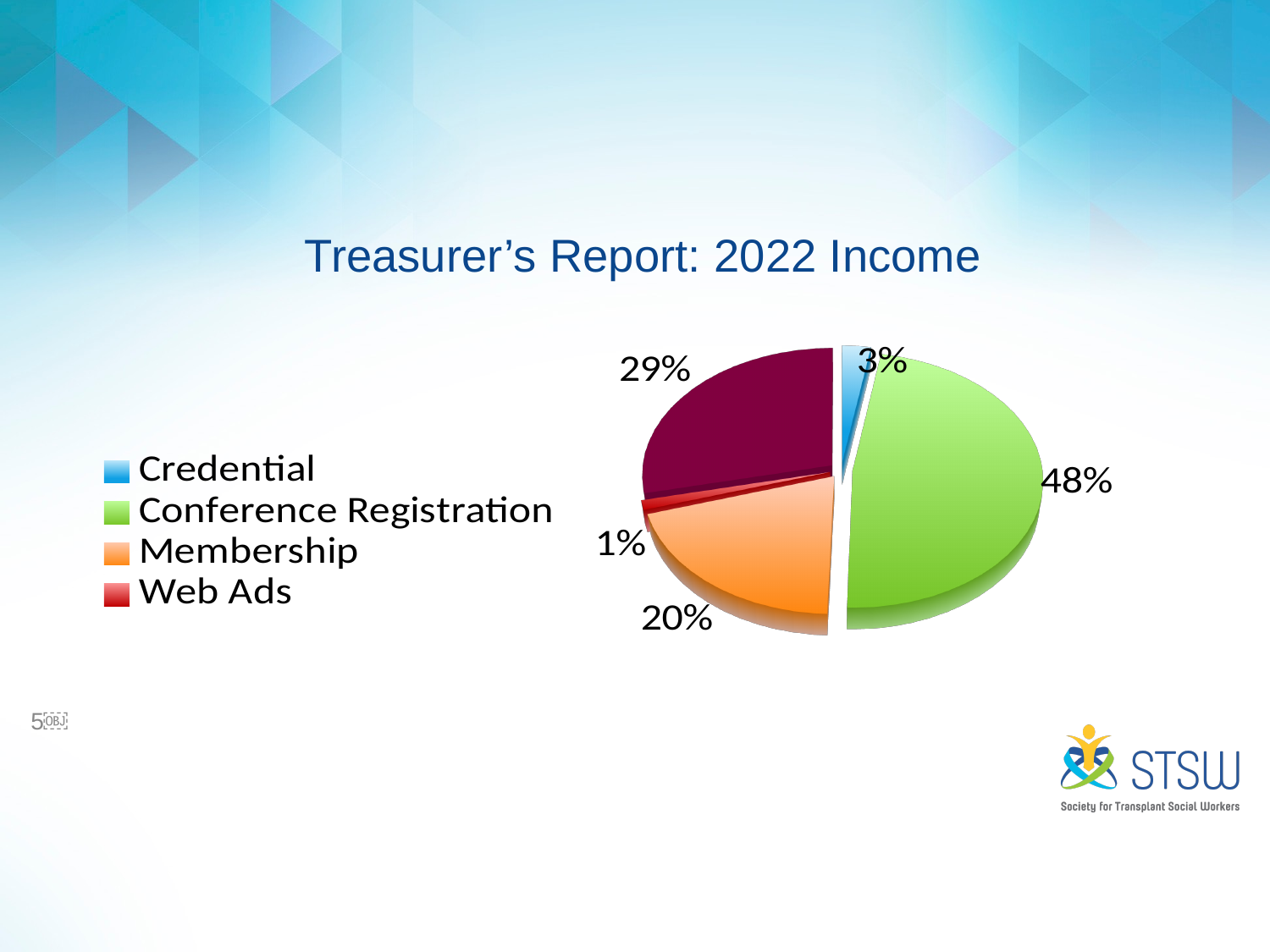

# Treasurer’s Report: 2022 Income

[unsupported chart]

5￼